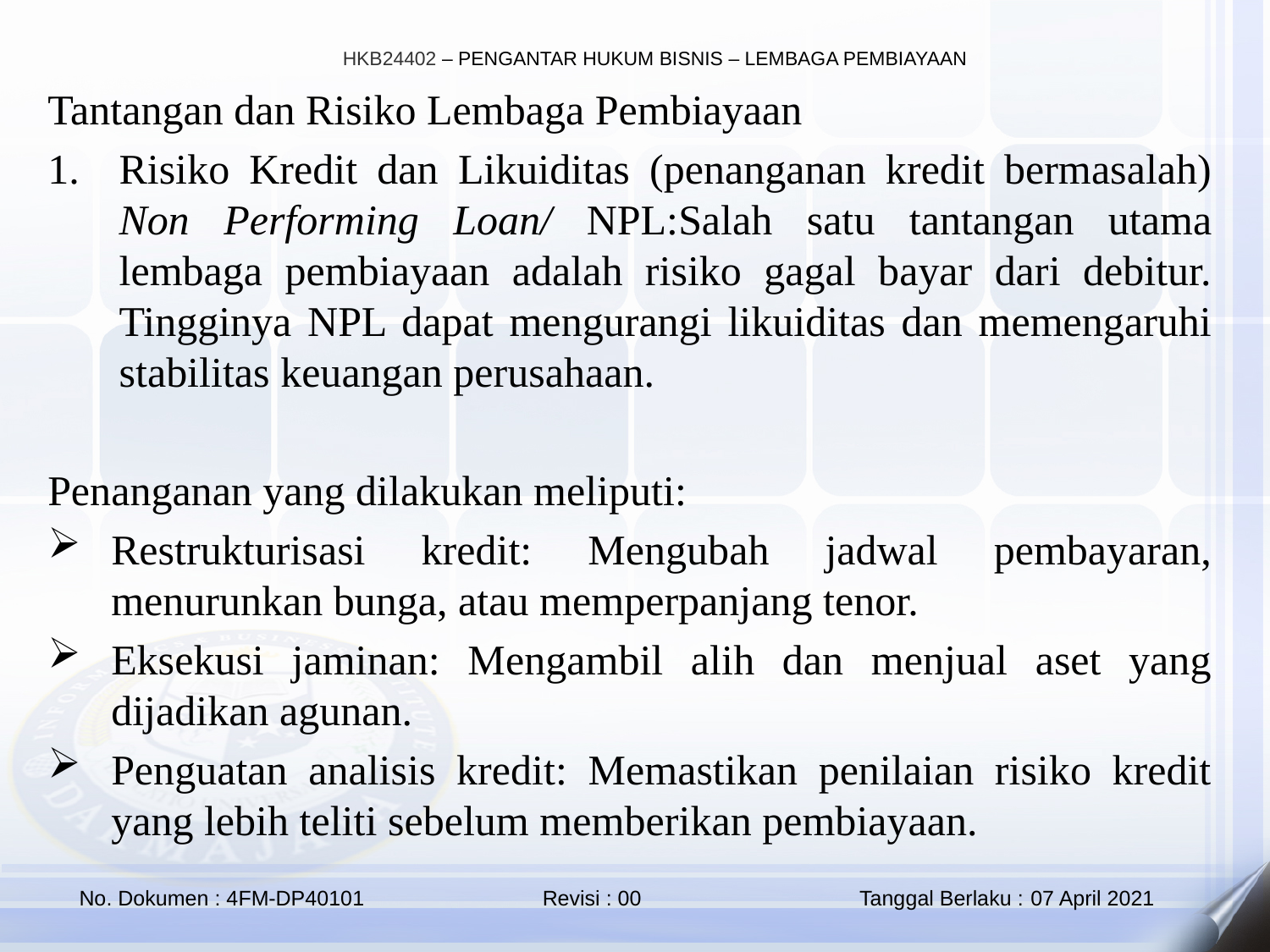

Tantangan dan Risiko Lembaga Pembiayaan
Risiko Kredit dan Likuiditas (penanganan kredit bermasalah) Non Performing Loan/ NPL:Salah satu tantangan utama lembaga pembiayaan adalah risiko gagal bayar dari debitur. Tingginya NPL dapat mengurangi likuiditas dan memengaruhi stabilitas keuangan perusahaan.

Penanganan yang dilakukan meliputi:
Restrukturisasi kredit: Mengubah jadwal pembayaran, menurunkan bunga, atau memperpanjang tenor.
Eksekusi jaminan: Mengambil alih dan menjual aset yang dijadikan agunan.
Penguatan analisis kredit: Memastikan penilaian risiko kredit yang lebih teliti sebelum memberikan pembiayaan.